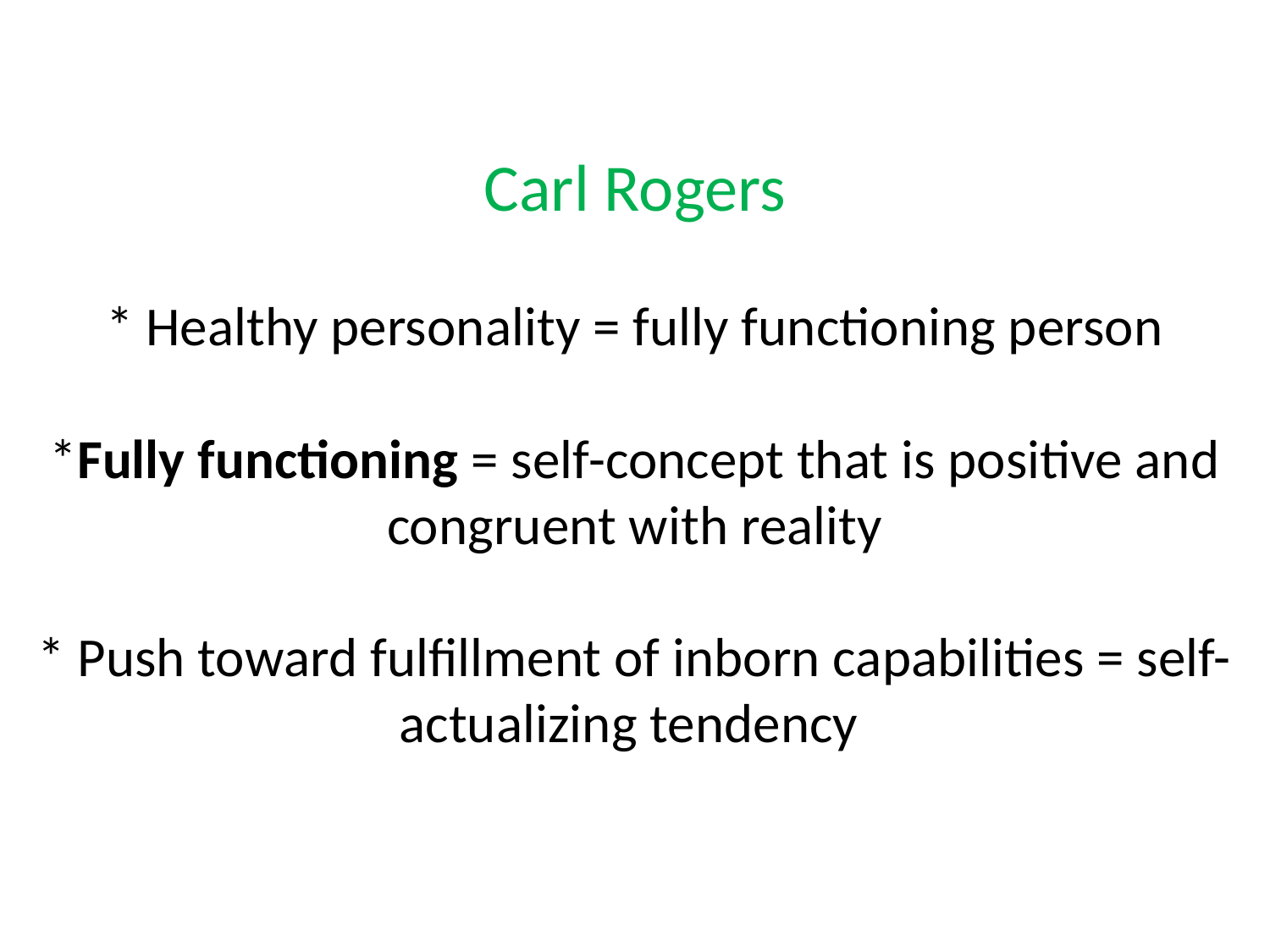

# Carl Rogers * Healthy personality = fully functioning person *Fully functioning = self-concept that is positive and congruent with reality * Push toward fulfillment of inborn capabilities = self-actualizing tendency